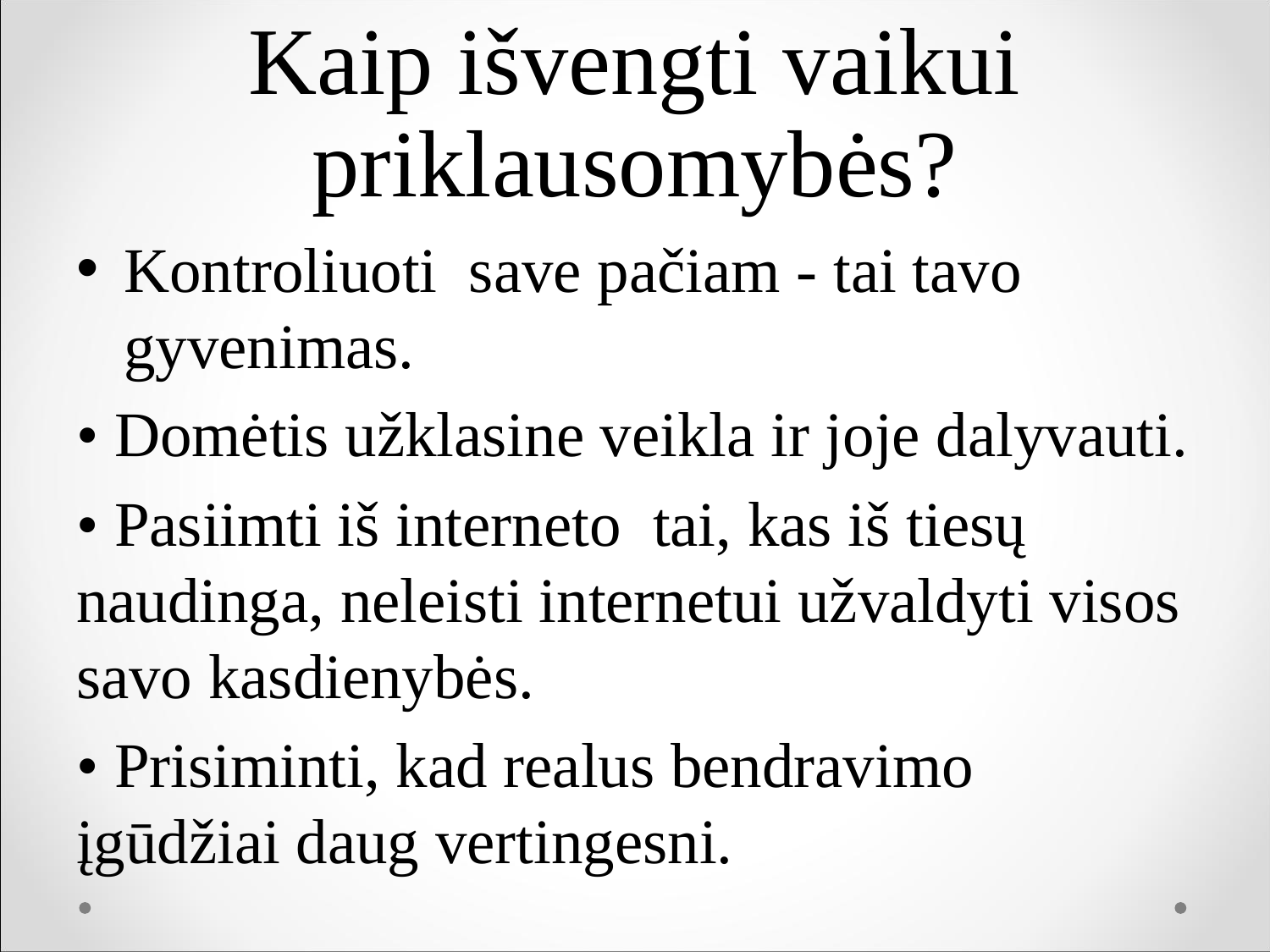

# Kaip išvengti vaikui priklausomybės?
Kontroliuoti  save pačiam - tai tavo gyvenimas.
• Domėtis užklasine veikla ir joje dalyvauti.
• Pasiimti iš interneto  tai, kas iš tiesų naudinga, neleisti internetui užvaldyti visos savo kasdienybės.
• Prisiminti, kad realus bendravimo įgūdžiai daug vertingesni.